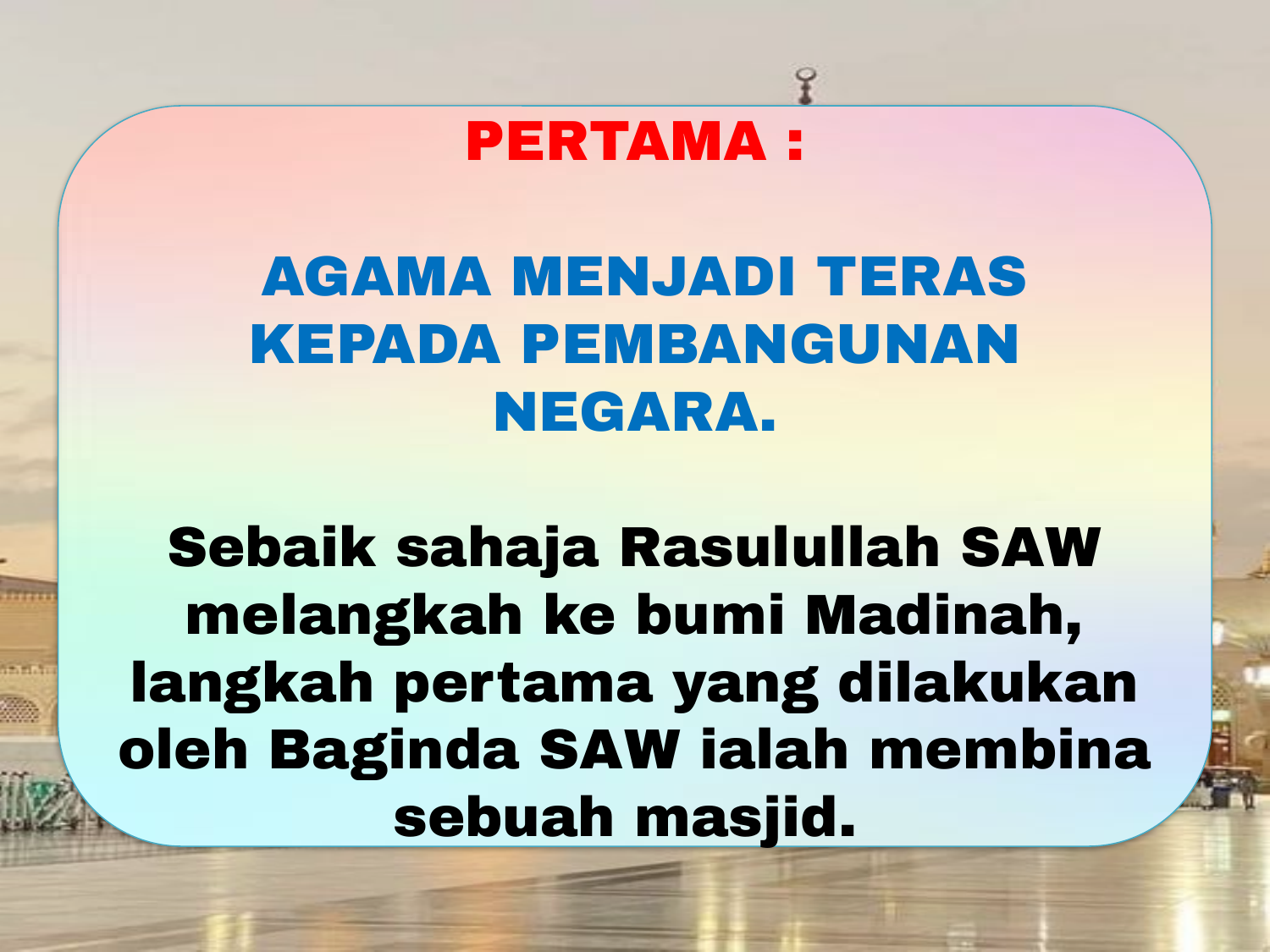

PERTAMA :

 AGAMA MENJADI TERAS KEPADA PEMBANGUNAN NEGARA.

Sebaik sahaja Rasulullah SAW melangkah ke bumi Madinah, langkah pertama yang dilakukan oleh Baginda SAW ialah membina sebuah masjid.